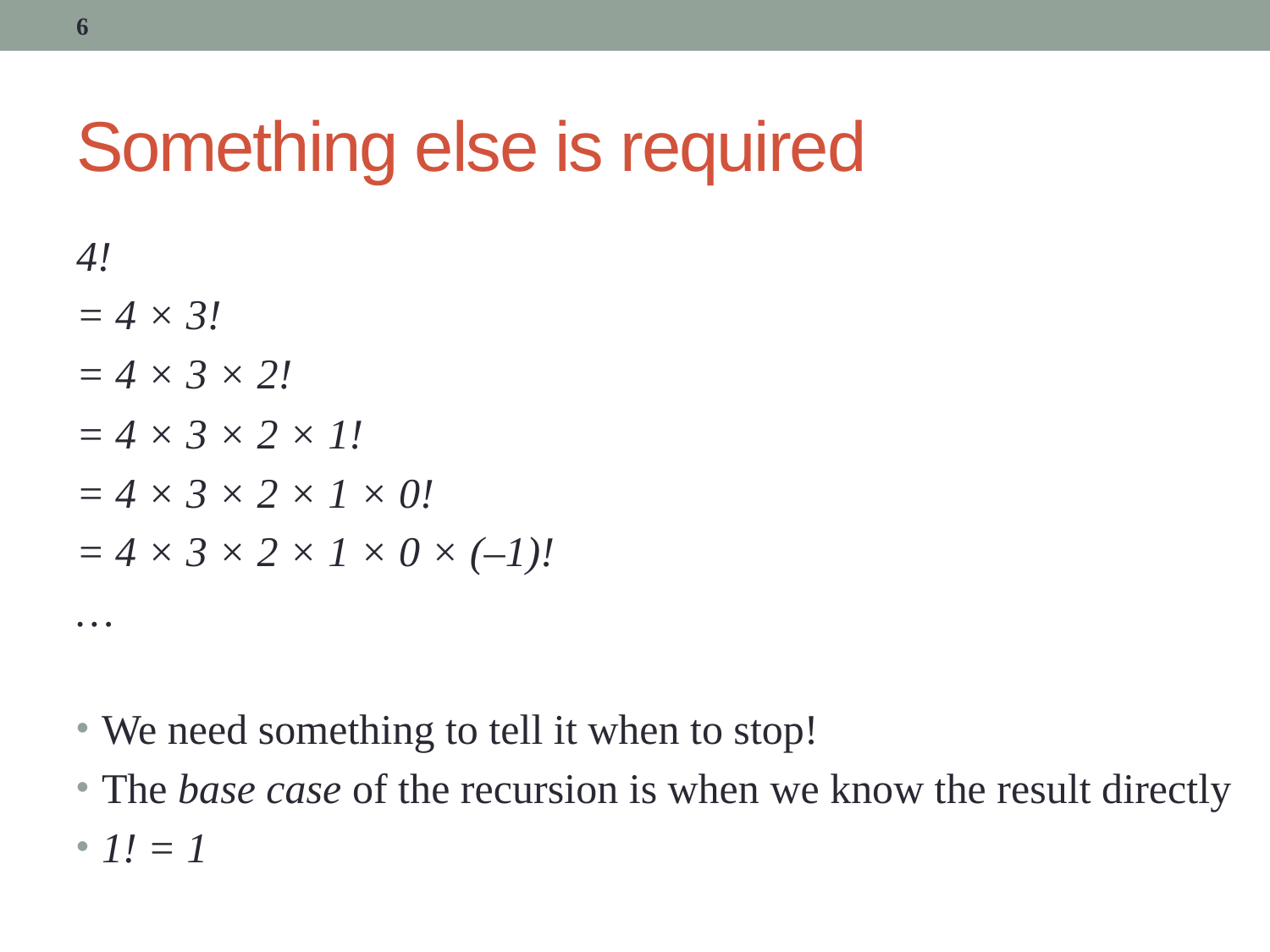

6
# Something else is required
4!
= 4 × 3!
= 4 × 3 × 2!
= 4 × 3 × 2 × 1!
= 4 × 3 × 2 × 1 × 0!
= 4 × 3 × 2 × 1 × 0 × (–1)!
…

We need something to tell it when to stop!
The base case of the recursion is when we know the result directly
1! = 1